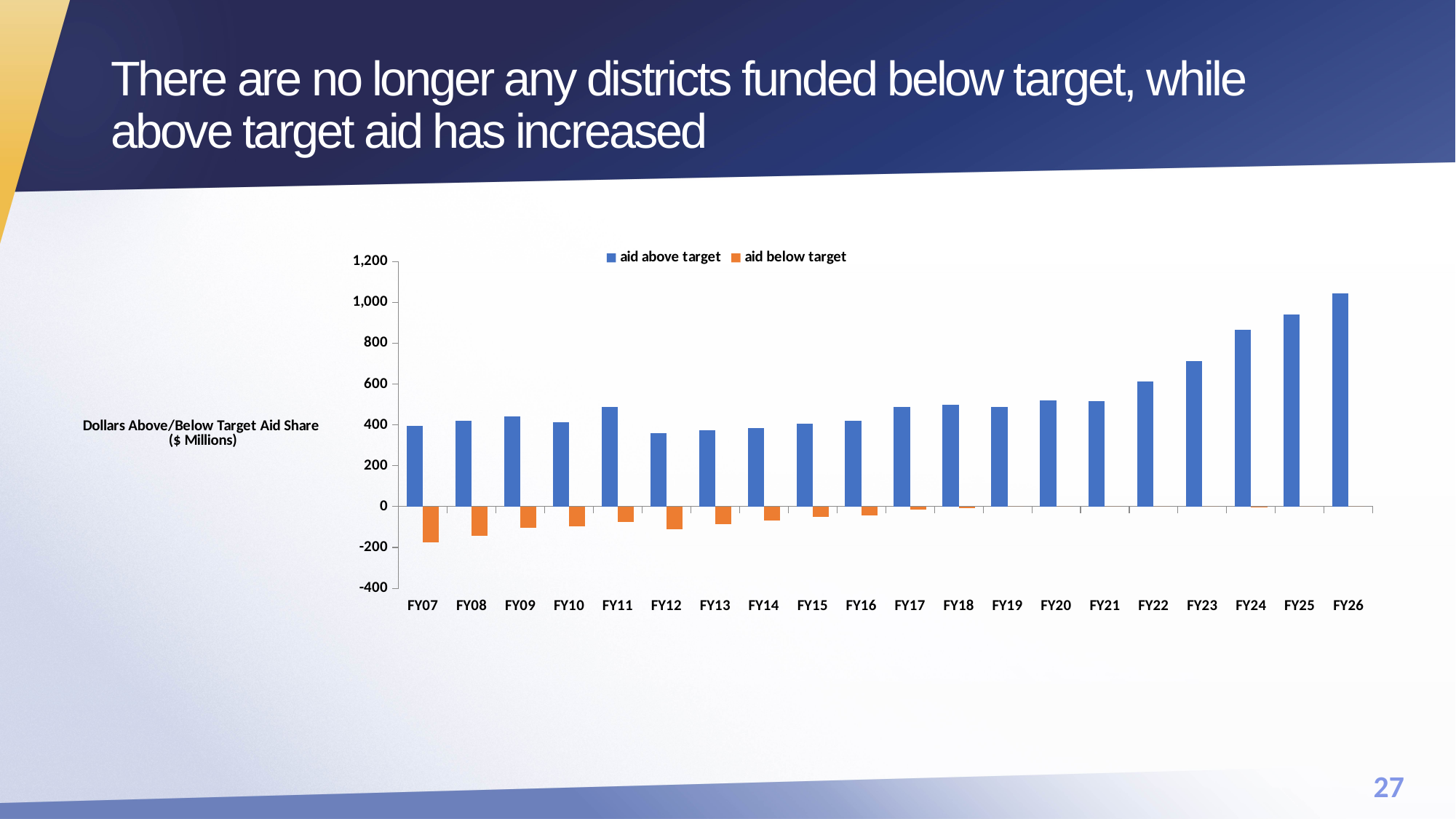

# There are no longer any districts funded below target, while above target aid has increased

### Chart

| Category | aid above target | aid below target |
|---|---|---|
| FY07 | 394.9 | -176.3 |
| FY08 | 421.0 | -143.0 |
| FY09 | 440.4 | -105.5 |
| FY10 | 413.59914561056684 | -97.82363262268481 |
| FY11 | 489.2905867276125 | -75.73073977344234 |
| FY12 | 360.5802896250691 | -110.4290612110001 |
| FY13 | 372.91397258755205 | -84.70629692211753 |
| FY14 | 385.3 | -66.9 |
| FY15 | 404.6539335814409 | -49.399214270156875 |
| FY16 | 419.07307786449184 | -44.48798887690178 |
| FY17 | 488.13621374028867 | -13.013026762936654 |
| FY18 | 497.4038449455067 | -7.202688836046341 |
| FY19 | 487.80696944632837 | -0.018096836867057722 |
| FY20 | 518.4487954044911 | -0.0011899810261307884 |
| FY21 | 516.4943275483365 | -0.012838879272505514 |
| FY22 | 613.1769600129298 | -0.0017719228420077125 |
| FY23 | 712.8031016289063 | -1.9628827480482868e-06 |
| FY24 | 867.309653 | 3e-06 |
| FY25 | 942.2234328182712 | -1.045870017260313e-07 |
| FY26 | 1042.9941745593896 | -3.749999998035491e-09 |